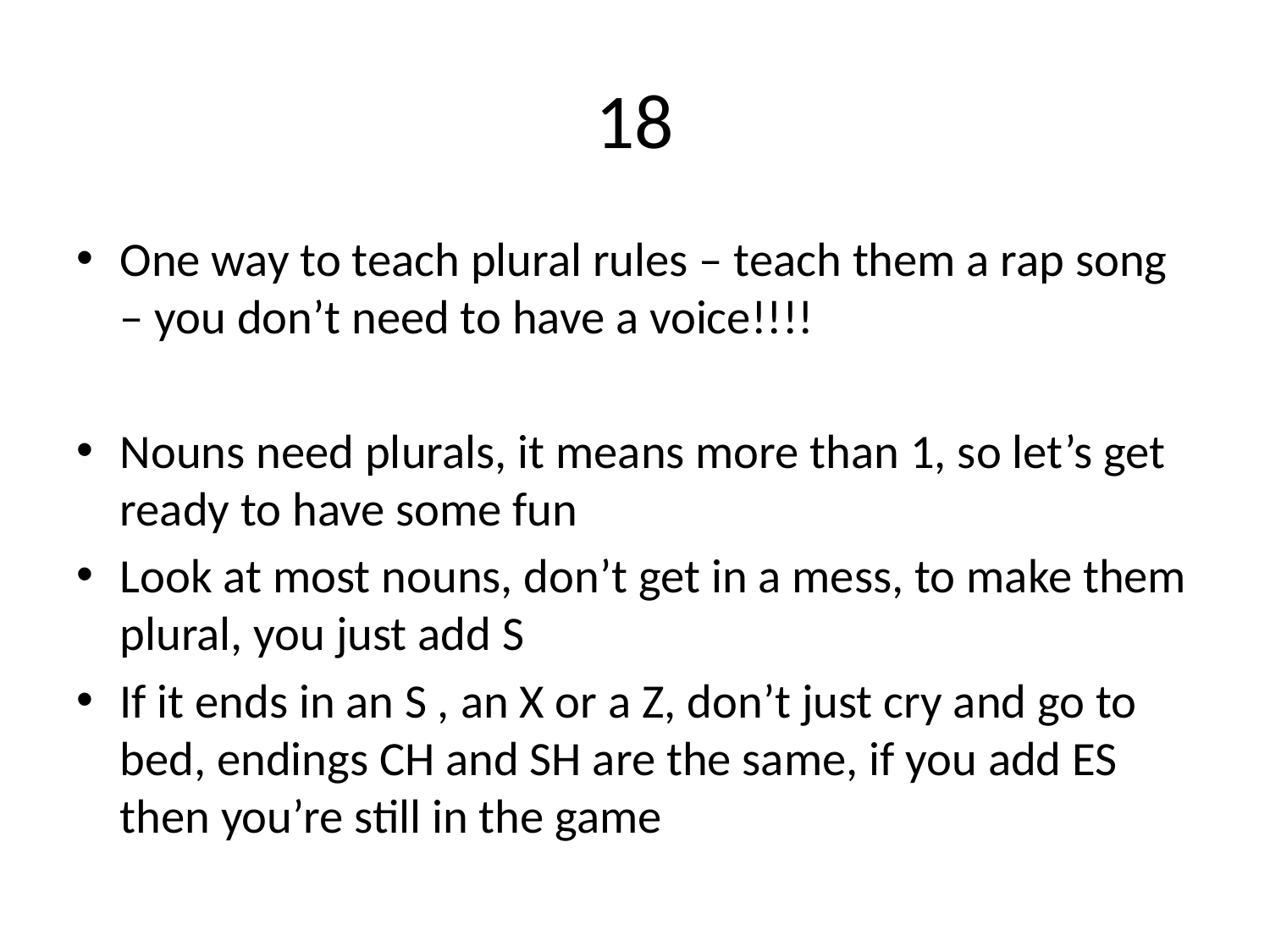

# 18
One way to teach plural rules – teach them a rap song – you don’t need to have a voice!!!!

Nouns need plurals, it means more than 1, so let’s get ready to have some fun
Look at most nouns, don’t get in a mess, to make them plural, you just add S
If it ends in an S , an X or a Z, don’t just cry and go to bed, endings CH and SH are the same, if you add ES then you’re still in the game